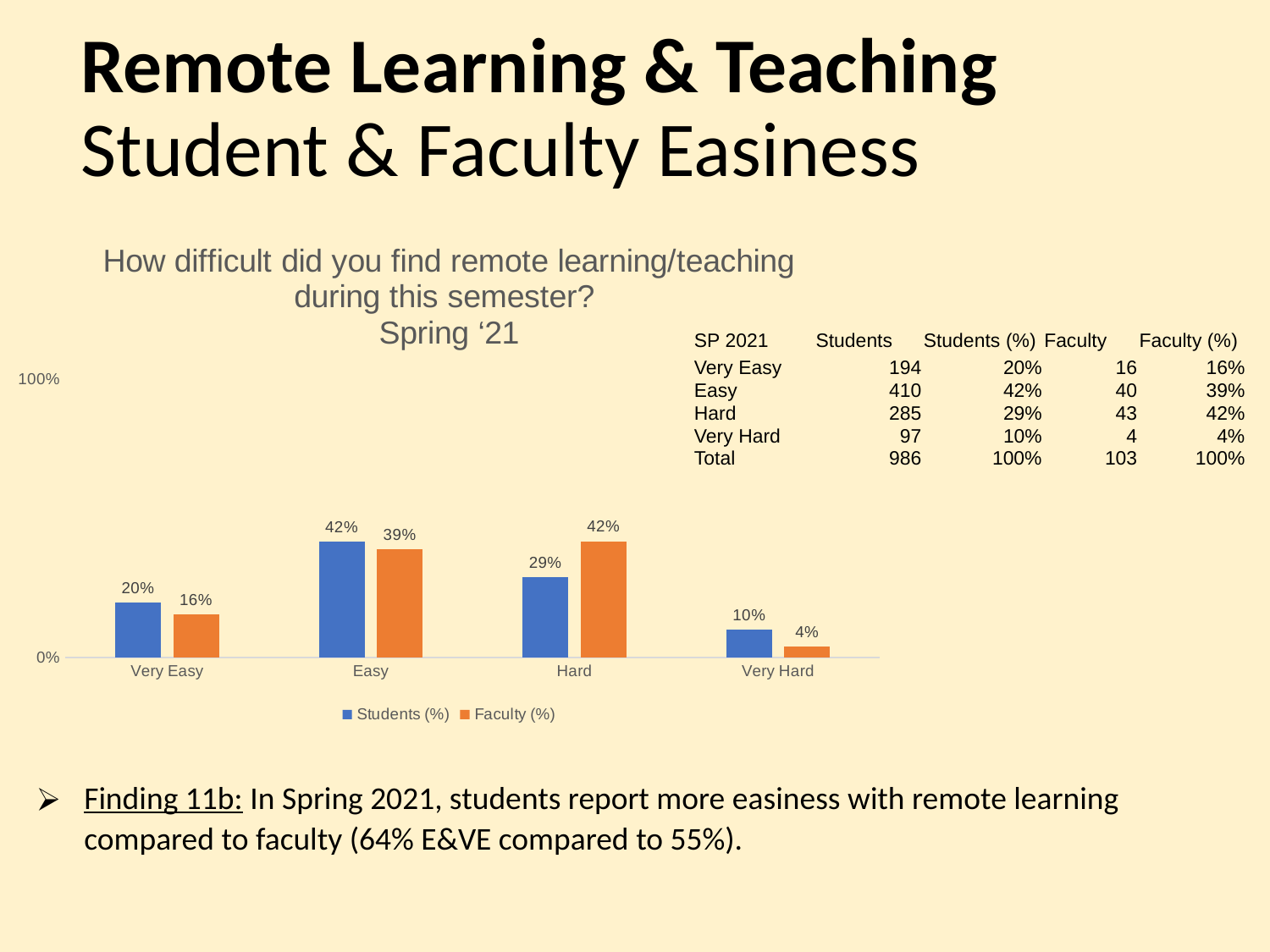

# Remote Learning & Teaching Student & Faculty Easiness

### Chart: How difficult did you find remote learning/teaching during this semester?
Spring ‘21

| Category | Students (%) | Faculty (%) |
|---|---|---|
| Very Easy | 0.19675456389452334 | 0.1553398058252427 |
| Easy | 0.4158215010141988 | 0.3883495145631068 |
| Hard | 0.28904665314401623 | 0.4174757281553398 |
| Very Hard | 0.09837728194726167 | 0.038834951456310676 |
| SP 2021 | Students | Students (%) | Faculty | Faculty (%) |
| --- | --- | --- | --- | --- |
| Very Easy | 194 | 20% | 16 | 16% |
| Easy | 410 | 42% | 40 | 39% |
| Hard | 285 | 29% | 43 | 42% |
| Very Hard | 97 | 10% | 4 | 4% |
| Total | 986 | 100% | 103 | 100% |
Finding 11b: In Spring 2021, students report more easiness with remote learning compared to faculty (64% E&VE compared to 55%).